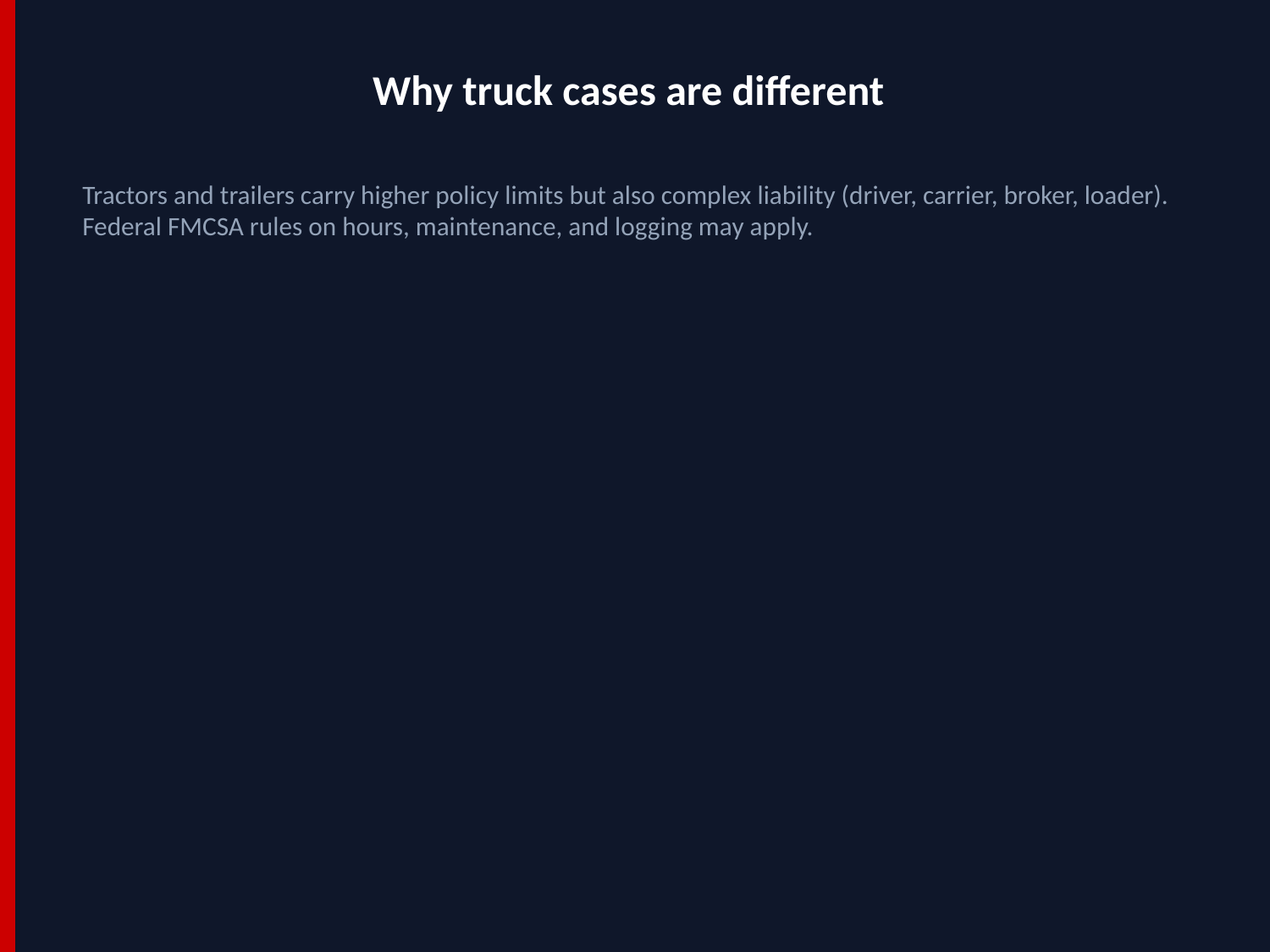

Why truck cases are different
Tractors and trailers carry higher policy limits but also complex liability (driver, carrier, broker, loader). Federal FMCSA rules on hours, maintenance, and logging may apply.